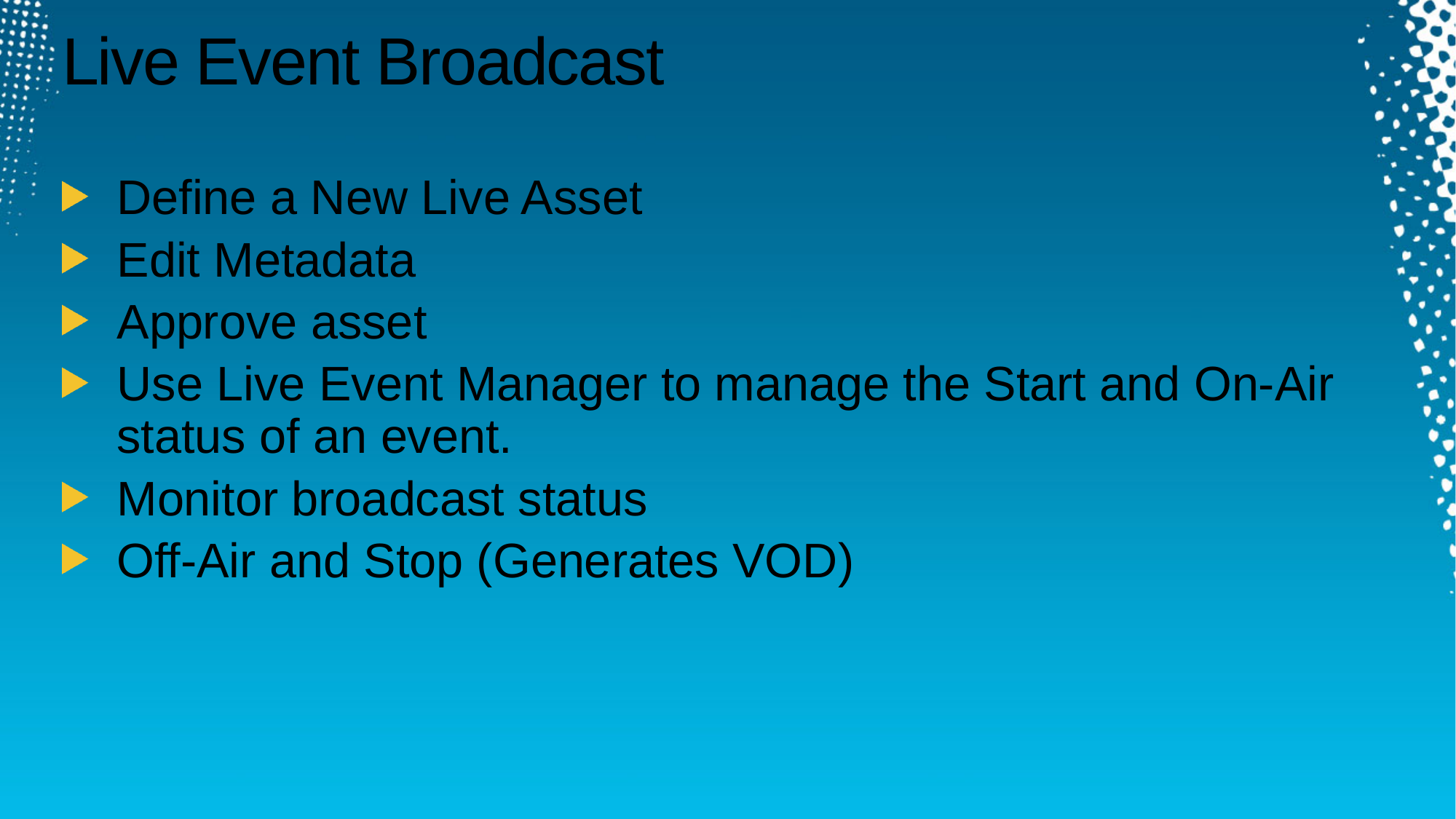

# Live Event Broadcast
Define a New Live Asset
Edit Metadata
Approve asset
Use Live Event Manager to manage the Start and On-Air status of an event.
Monitor broadcast status
Off-Air and Stop (Generates VOD)